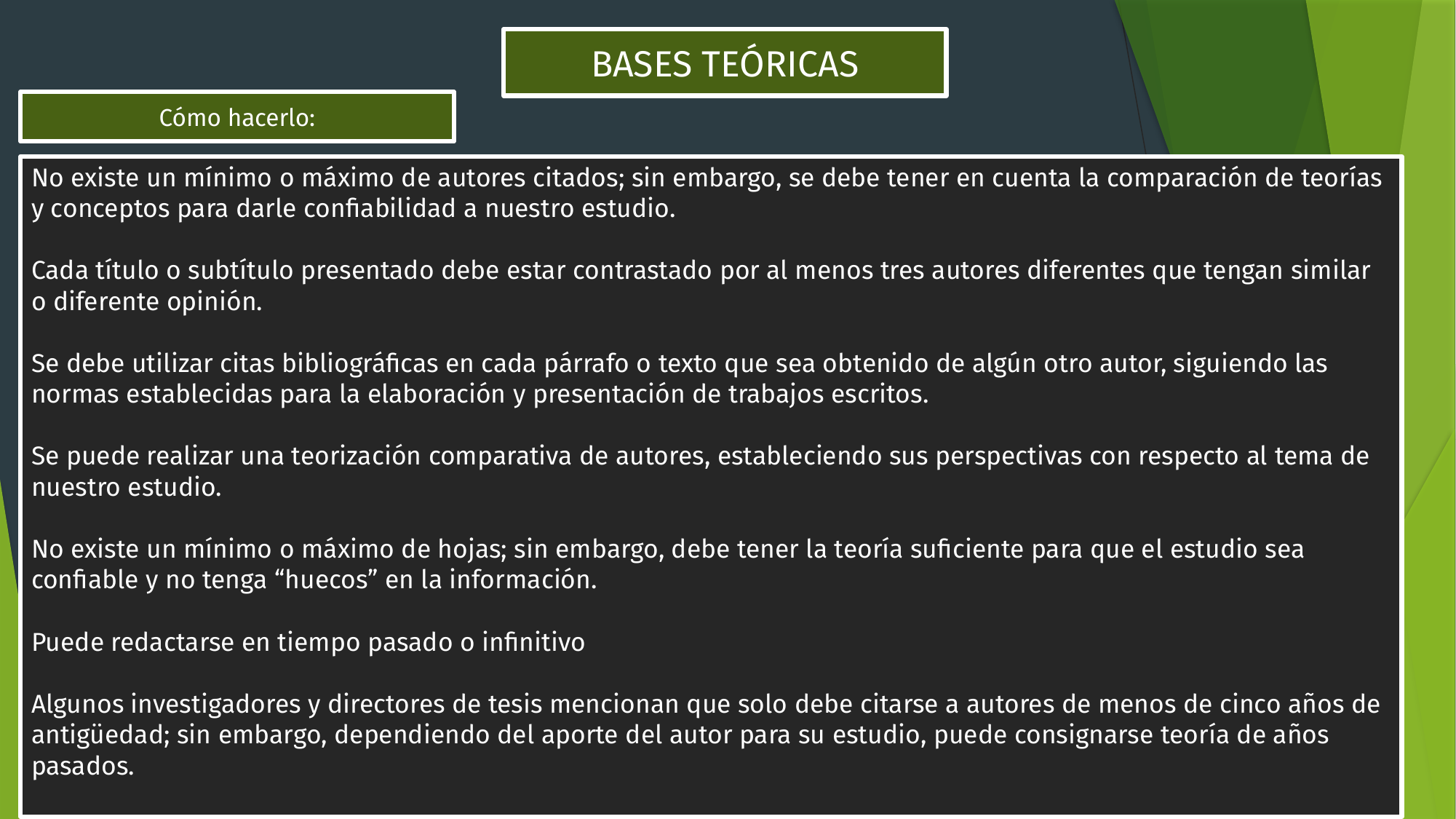

BASES TEÓRICAS
Cómo hacerlo:

No existe un mínimo o máximo de autores citados; sin embargo, se debe tener en cuenta la comparación de teorías y conceptos para darle confiabilidad a nuestro estudio.

Cada título o subtítulo presentado debe estar contrastado por al menos tres autores diferentes que tengan similar o diferente opinión.

Se debe utilizar citas bibliográficas en cada párrafo o texto que sea obtenido de algún otro autor, siguiendo las normas establecidas para la elaboración y presentación de trabajos escritos.

Se puede realizar una teorización comparativa de autores, estableciendo sus perspectivas con respecto al tema de nuestro estudio.

No existe un mínimo o máximo de hojas; sin embargo, debe tener la teoría suficiente para que el estudio sea confiable y no tenga “huecos” en la información.

Puede redactarse en tiempo pasado o infinitivo

Algunos investigadores y directores de tesis mencionan que solo debe citarse a autores de menos de cinco años de antigüedad; sin embargo, dependiendo del aporte del autor para su estudio, puede consignarse teoría de años pasados.